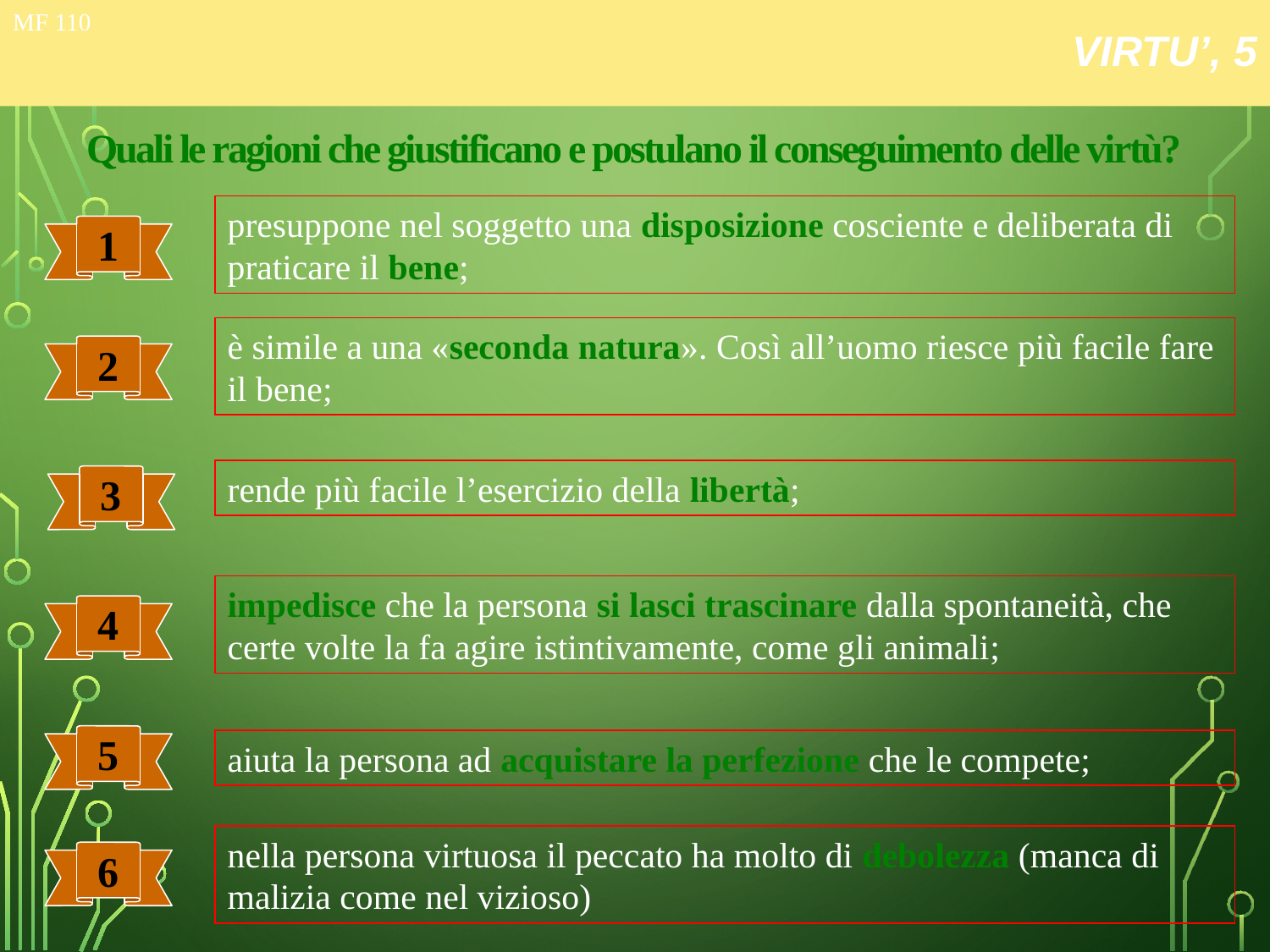

# VIRTU’, 5
MF 110
Quali le ragioni che giustificano e postulano il conseguimento delle virtù?
presuppone nel soggetto una disposizione cosciente e deliberata di praticare il bene;
1
è simile a una «seconda natura». Così all’uomo riesce più facile fare il bene;
2
rende più facile l’esercizio della libertà;
3
impedisce che la persona si lasci trascinare dalla spontaneità, che certe volte la fa agire istintivamente, come gli animali;
4
5
aiuta la persona ad acquistare la perfezione che le compete;
nella persona virtuosa il peccato ha molto di debolezza (manca di malizia come nel vizioso)
6